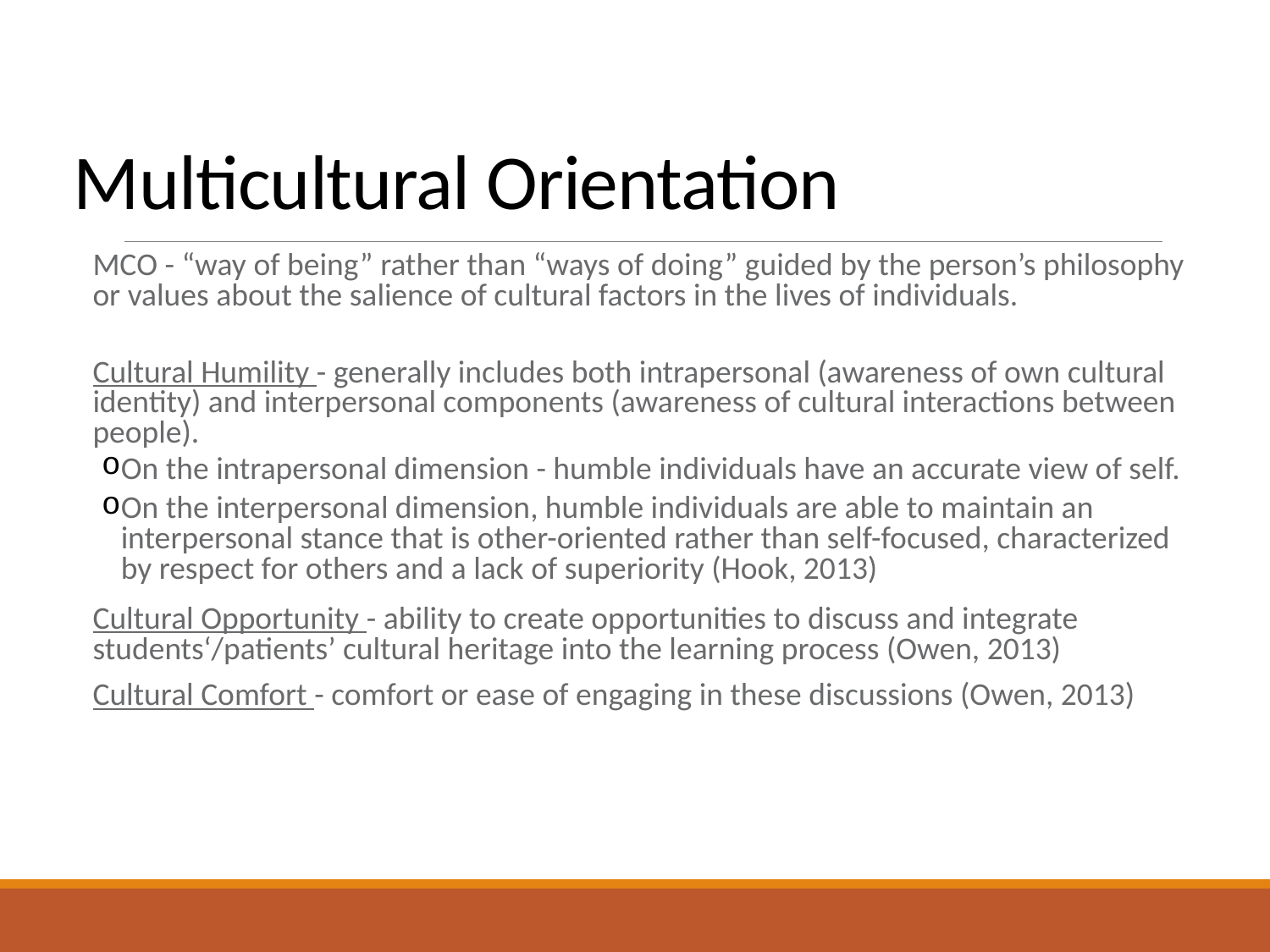

# Multicultural Orientation
MCO - “way of being” rather than “ways of doing” guided by the person’s philosophy or values about the salience of cultural factors in the lives of individuals.

Cultural Humility - generally includes both intrapersonal (awareness of own cultural identity) and interpersonal components (awareness of cultural interactions between people).
On the intrapersonal dimension - humble individuals have an accurate view of self.
On the interpersonal dimension, humble individuals are able to maintain an interpersonal stance that is other-oriented rather than self-focused, characterized by respect for others and a lack of superiority (Hook, 2013)
Cultural Opportunity - ability to create opportunities to discuss and integrate students‘/patients’ cultural heritage into the learning process (Owen, 2013)
Cultural Comfort - comfort or ease of engaging in these discussions (Owen, 2013)